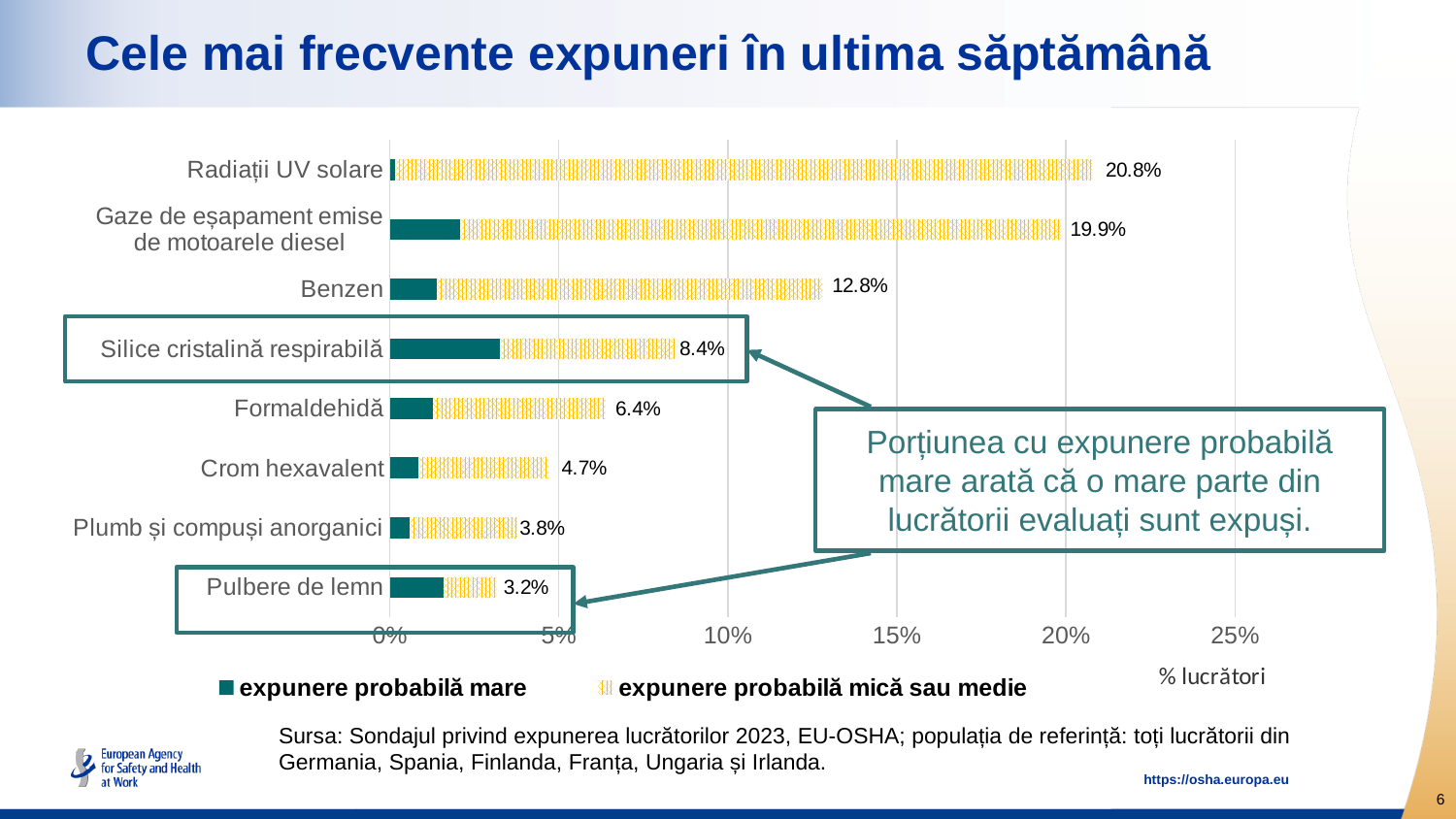

# Cele mai frecvente expuneri în ultima săptămână

### Chart

| Category | expunere probabilă mare | expunere probabilă mică sau medie |
|---|---|---|
| Pulbere de lemn | 0.0158 | 0.0158 |
| Plumb și compuși anorganici | 0.006 | 0.0318 |
| Crom hexavalent | 0.0085 | 0.0385 |
| Formaldehidă | 0.012828866486353578 | 0.050883534136546185 |
| Silice cristalină respirabilă | 0.03256823211212196 | 0.05170190967953447 |
| Benzen | 0.014 | 0.114 |
| Gaze de eșapament emise de motoarele diesel | 0.020871649864765182 | 0.17774239816408488 |
| Radiații UV solare | 0.0015515121711335137 | 0.2062421113023523 |
Porțiunea cu expunere probabilă mare arată că o mare parte din lucrătorii evaluați sunt expuși.

Sursa: Sondajul privind expunerea lucrătorilor 2023, EU-OSHA; populația de referință: toți lucrătorii din
Germania, Spania, Finlanda, Franța, Ungaria și Irlanda.